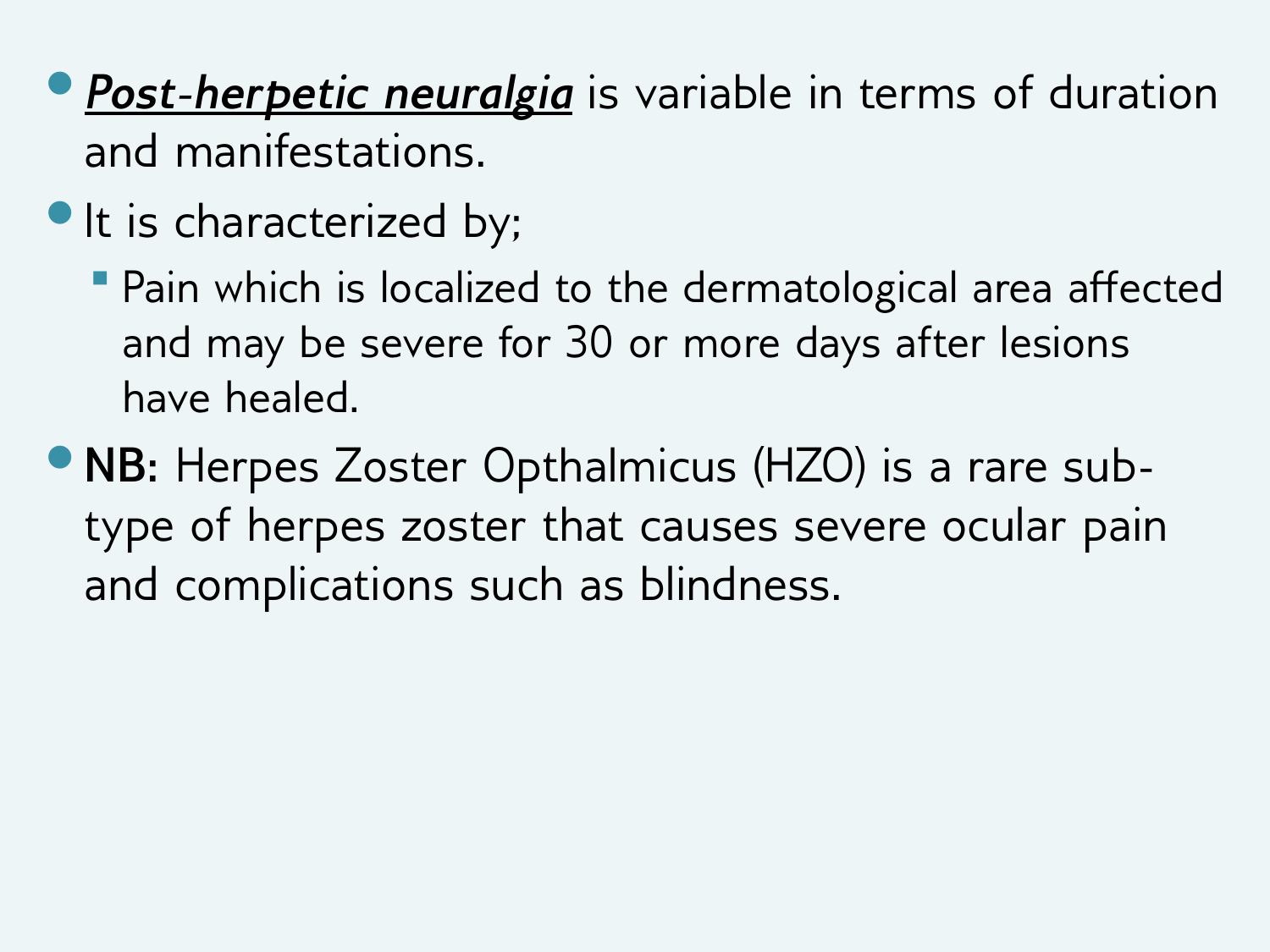

Post-herpetic neuralgia is variable in terms of duration and manifestations.
It is characterized by;
Pain which is localized to the dermatological area affected and may be severe for 30 or more days after lesions have healed.
NB: Herpes Zoster Opthalmicus (HZO) is a rare sub-type of herpes zoster that causes severe ocular pain and complications such as blindness.